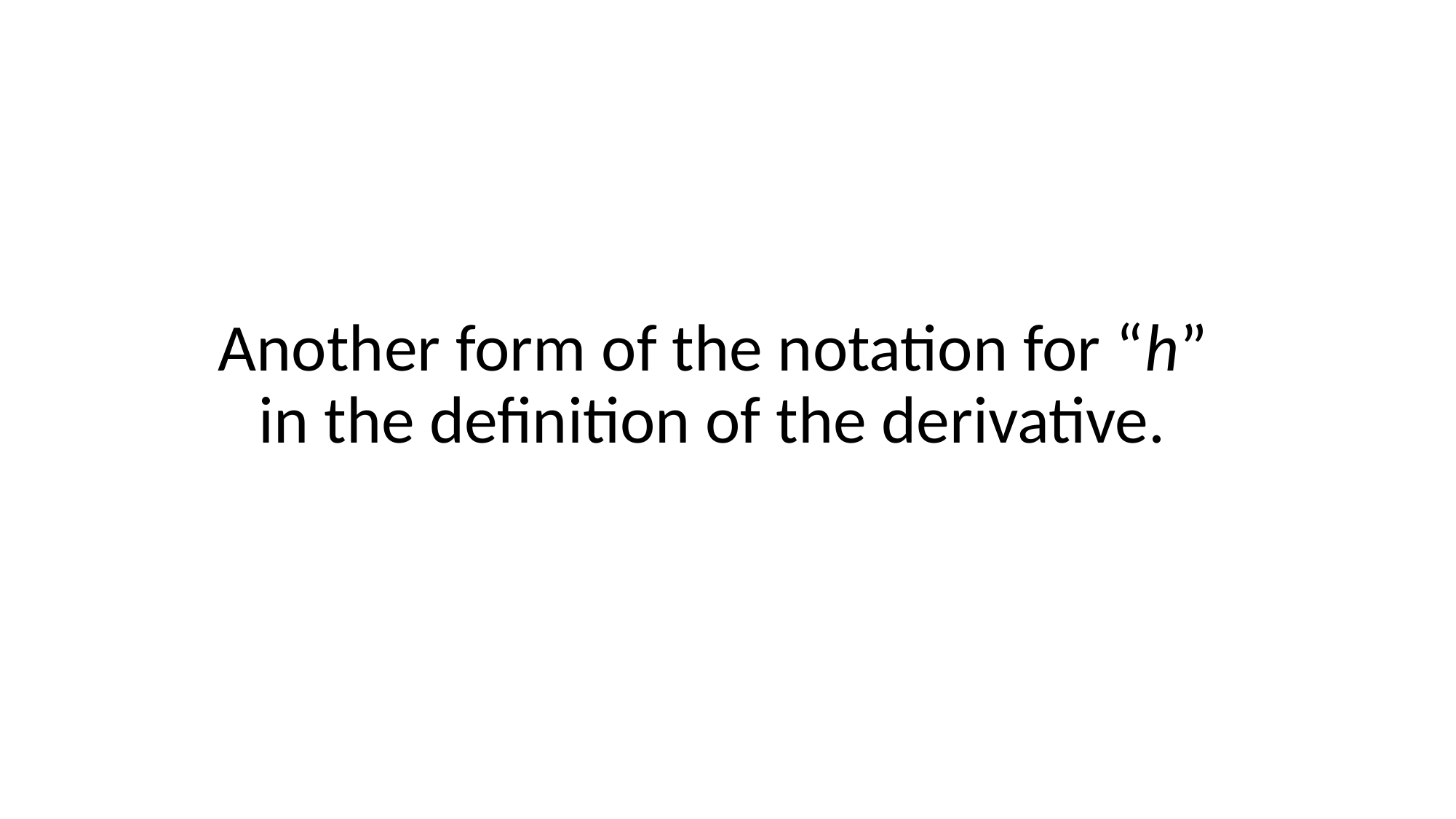

# Another form of the notation for “h” in the definition of the derivative.